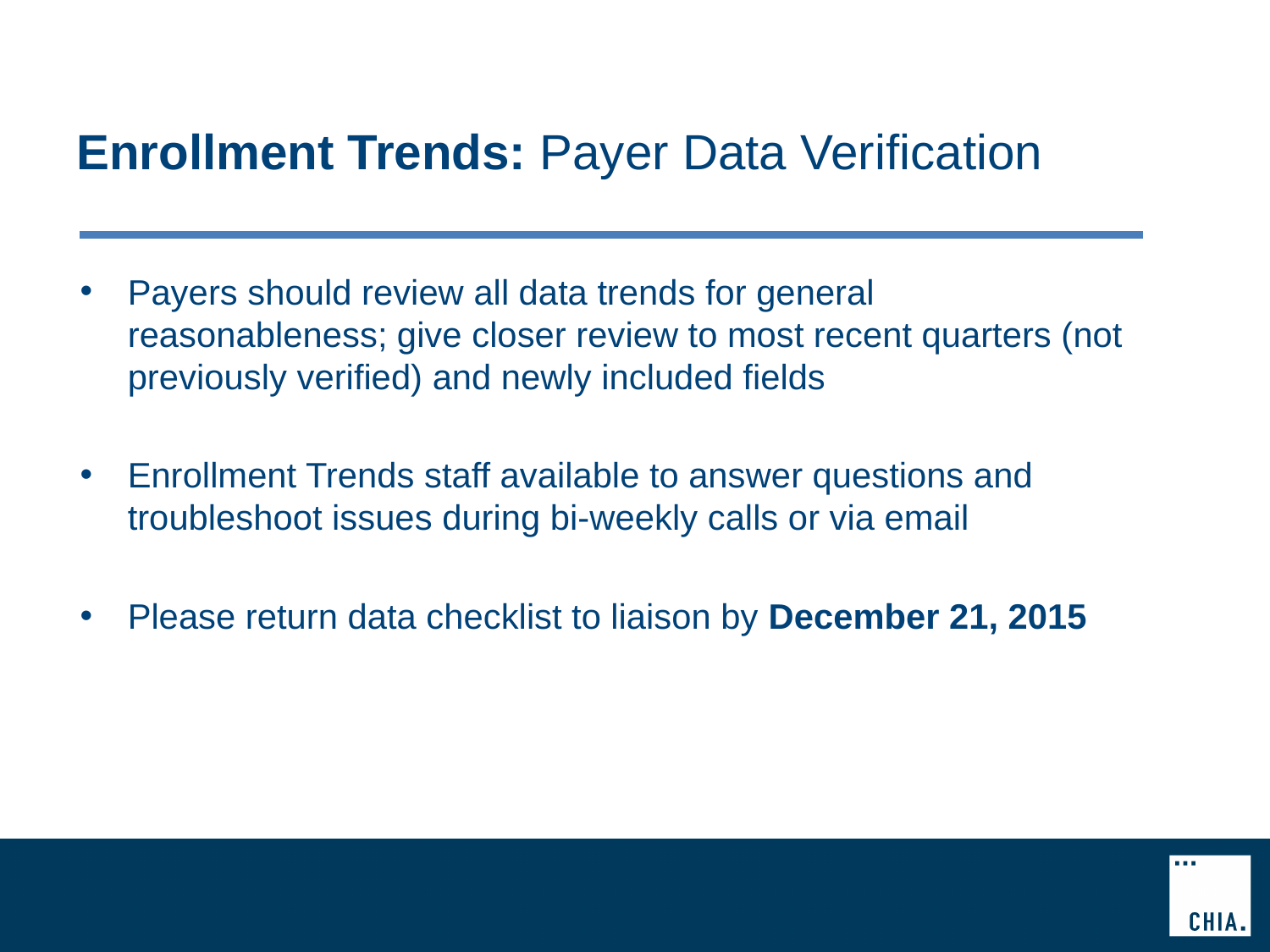

# Enrollment Trends: Payer Data Verification
Payers should review all data trends for general reasonableness; give closer review to most recent quarters (not previously verified) and newly included fields

Enrollment Trends staff available to answer questions and troubleshoot issues during bi-weekly calls or via email

Please return data checklist to liaison by December 21, 2015